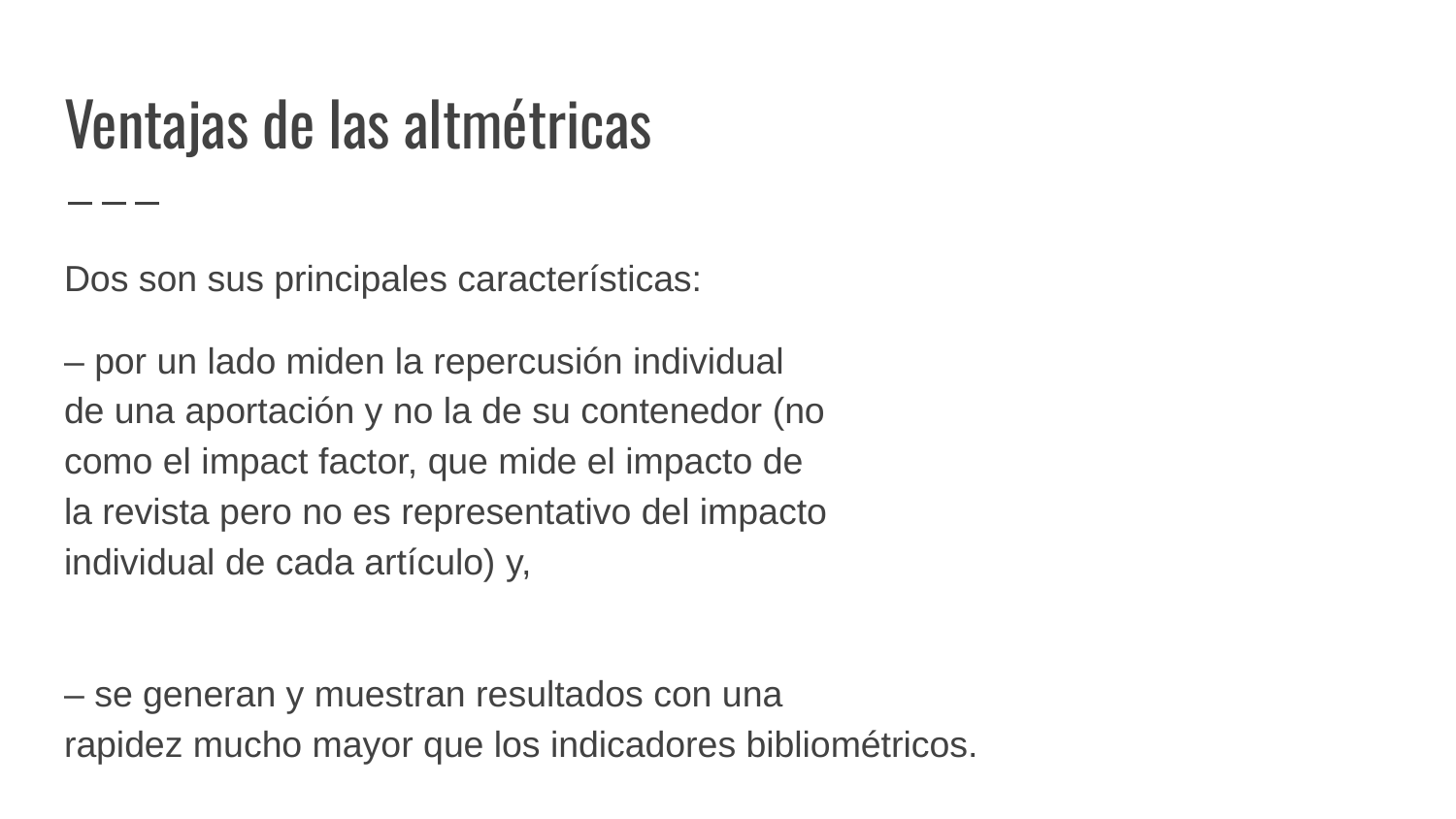

# Ventajas de las altmétricas
Dos son sus principales características:
– por un lado miden la repercusión individual
de una aportación y no la de su contenedor (no
como el impact factor, que mide el impacto de
la revista pero no es representativo del impacto
individual de cada artículo) y,
– se generan y muestran resultados con una
rapidez mucho mayor que los indicadores bibliométricos.